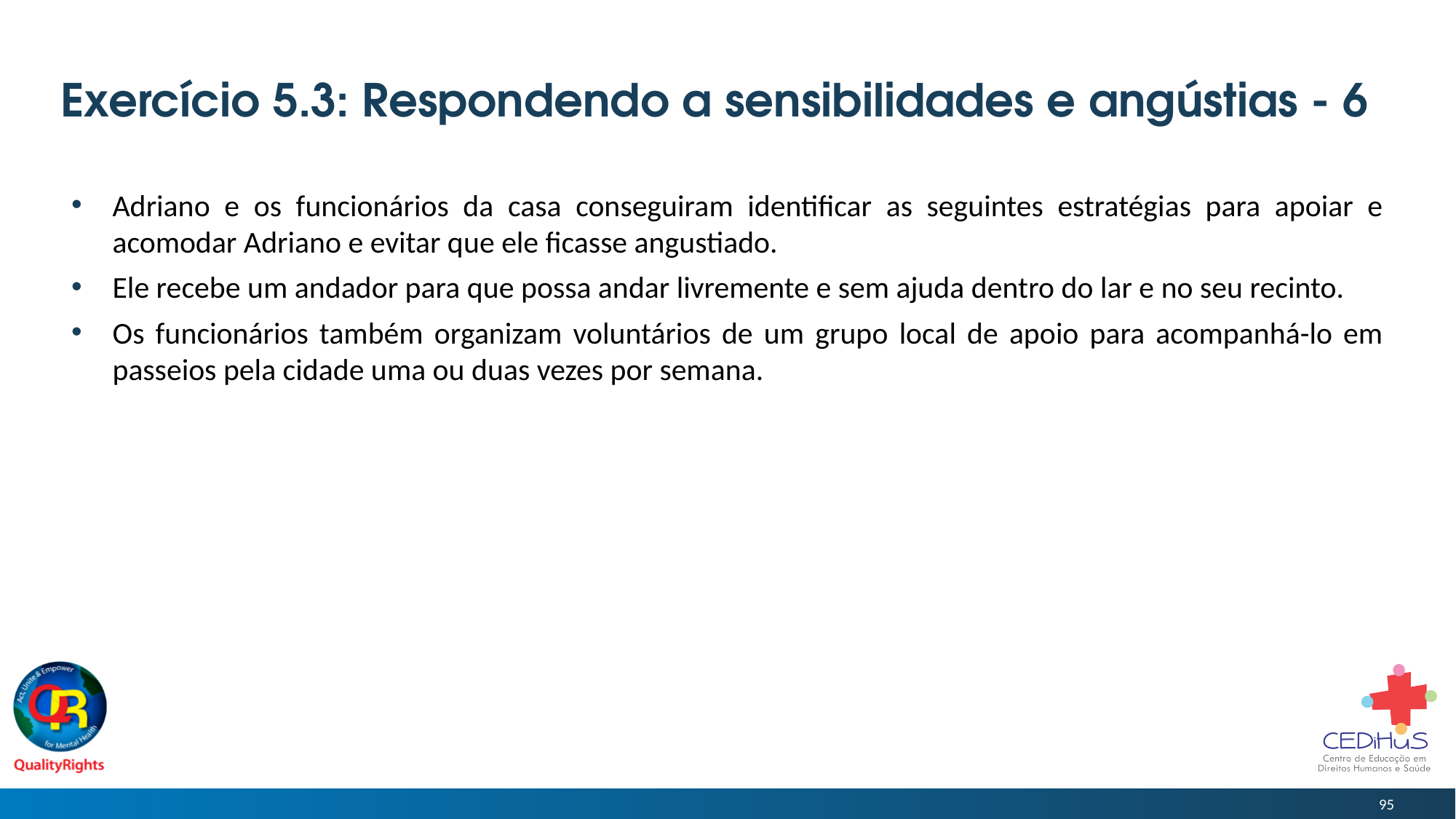

# Exercício 5.3: Respondendo a sensibilidades e angústias - 6
Adriano e os funcionários da casa conseguiram identificar as seguintes estratégias para apoiar e acomodar Adriano e evitar que ele ficasse angustiado.
Ele recebe um andador para que possa andar livremente e sem ajuda dentro do lar e no seu recinto.
Os funcionários também organizam voluntários de um grupo local de apoio para acompanhá-lo em passeios pela cidade uma ou duas vezes por semana.